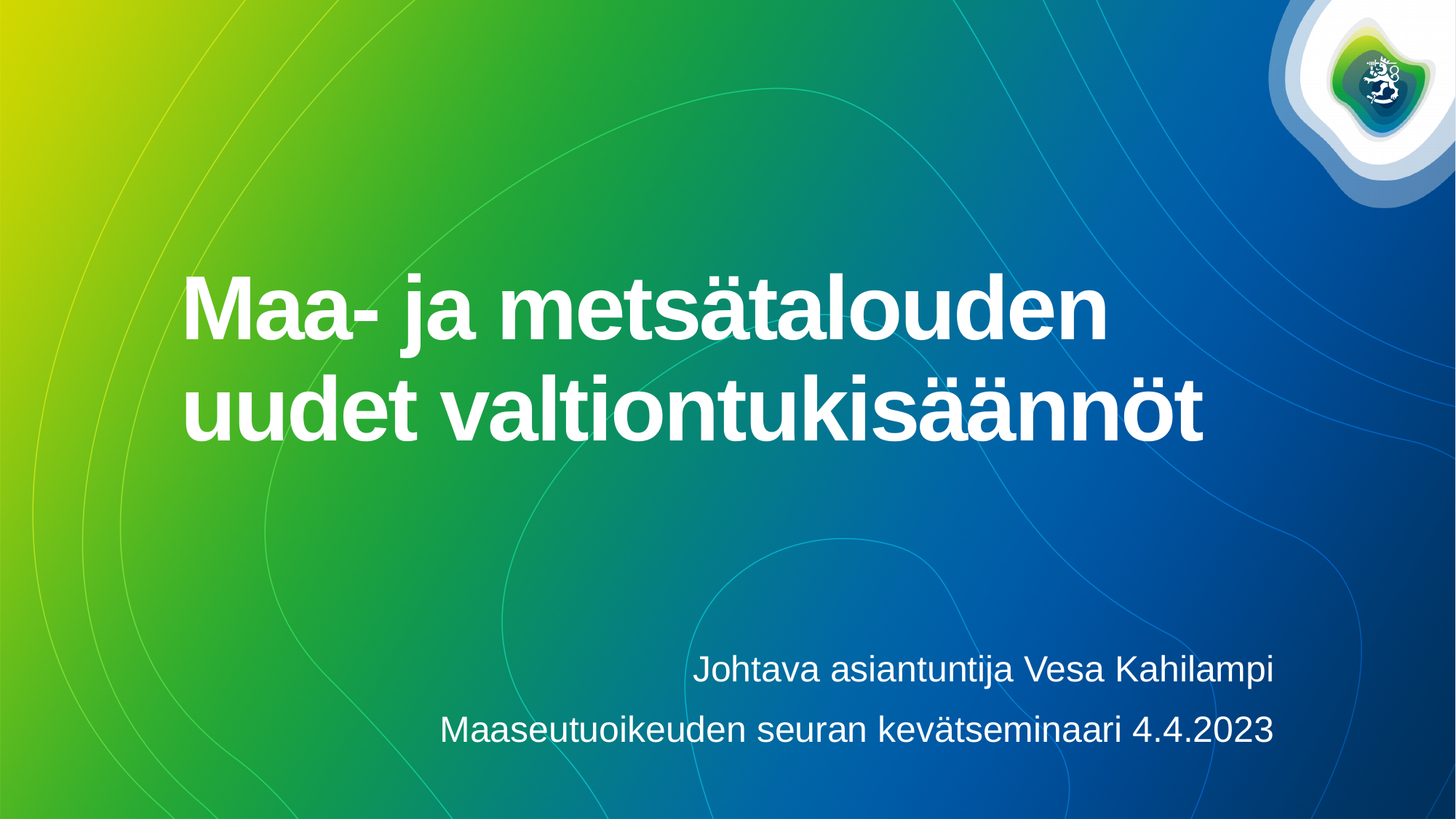

# Maa- ja metsätalouden uudet valtiontukisäännöt

Johtava asiantuntija Vesa Kahilampi
Maaseutuoikeuden seuran kevätseminaari 4.4.2023